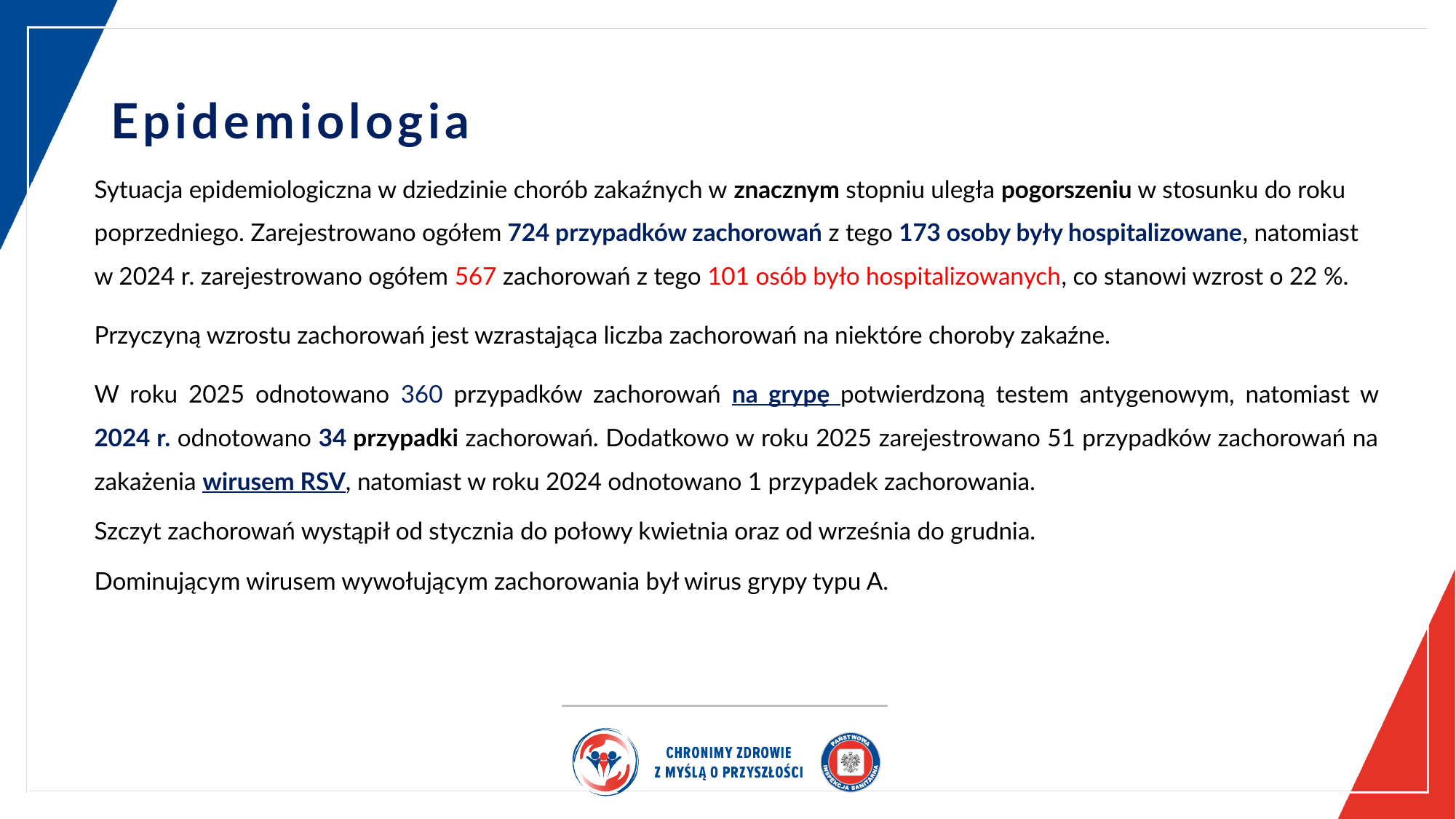

# Epidemiologia
Sytuacja epidemiologiczna w dziedzinie chorób zakaźnych w znacznym stopniu uległa pogorszeniu w stosunku do roku poprzedniego. Zarejestrowano ogółem 724 przypadków zachorowań z tego 173 osoby były hospitalizowane, natomiast w 2024 r. zarejestrowano ogółem 567 zachorowań z tego 101 osób było hospitalizowanych, co stanowi wzrost o 22 %.
Przyczyną wzrostu zachorowań jest wzrastająca liczba zachorowań na niektóre choroby zakaźne.
W roku 2025 odnotowano 360 przypadków zachorowań na grypę potwierdzoną testem antygenowym, natomiast w 2024 r. odnotowano 34 przypadki zachorowań. Dodatkowo w roku 2025 zarejestrowano 51 przypadków zachorowań na zakażenia wirusem RSV, natomiast w roku 2024 odnotowano 1 przypadek zachorowania.
Szczyt zachorowań wystąpił od stycznia do połowy kwietnia oraz od września do grudnia.
Dominującym wirusem wywołującym zachorowania był wirus grypy typu A.